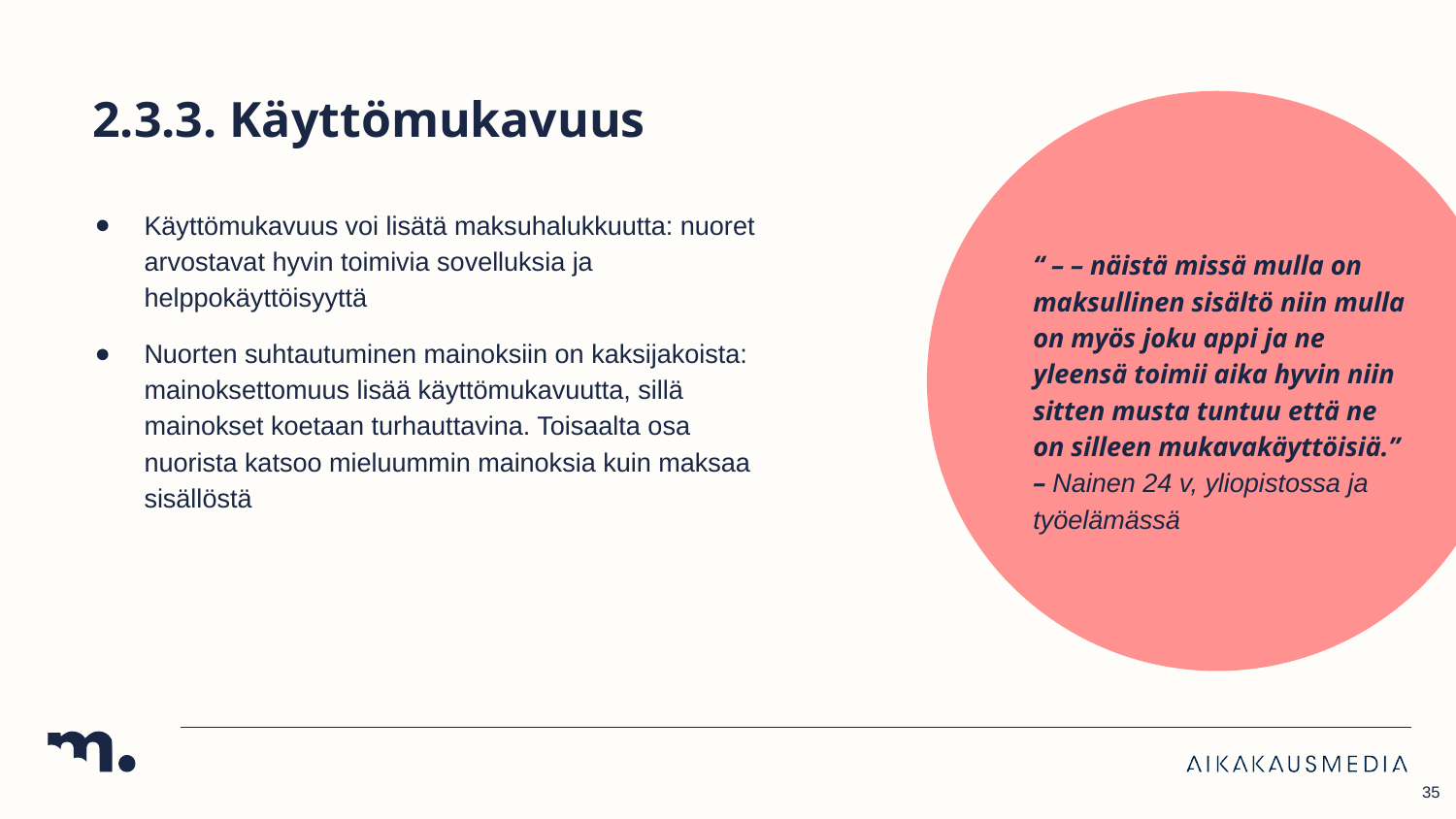

# 2.3.3. Käyttömukavuus

Käyttömukavuus voi lisätä maksuhalukkuutta: nuoret arvostavat hyvin toimivia sovelluksia ja helppokäyttöisyyttä
Nuorten suhtautuminen mainoksiin on kaksijakoista: mainoksettomuus lisää käyttömukavuutta, sillä mainokset koetaan turhauttavina. Toisaalta osa nuorista katsoo mieluummin mainoksia kuin maksaa sisällöstä
“ – – näistä missä mulla on maksullinen sisältö niin mulla on myös joku appi ja ne yleensä toimii aika hyvin niin sitten musta tuntuu että ne on silleen mukavakäyttöisiä.” – Nainen 24 v, yliopistossa ja työelämässä
35